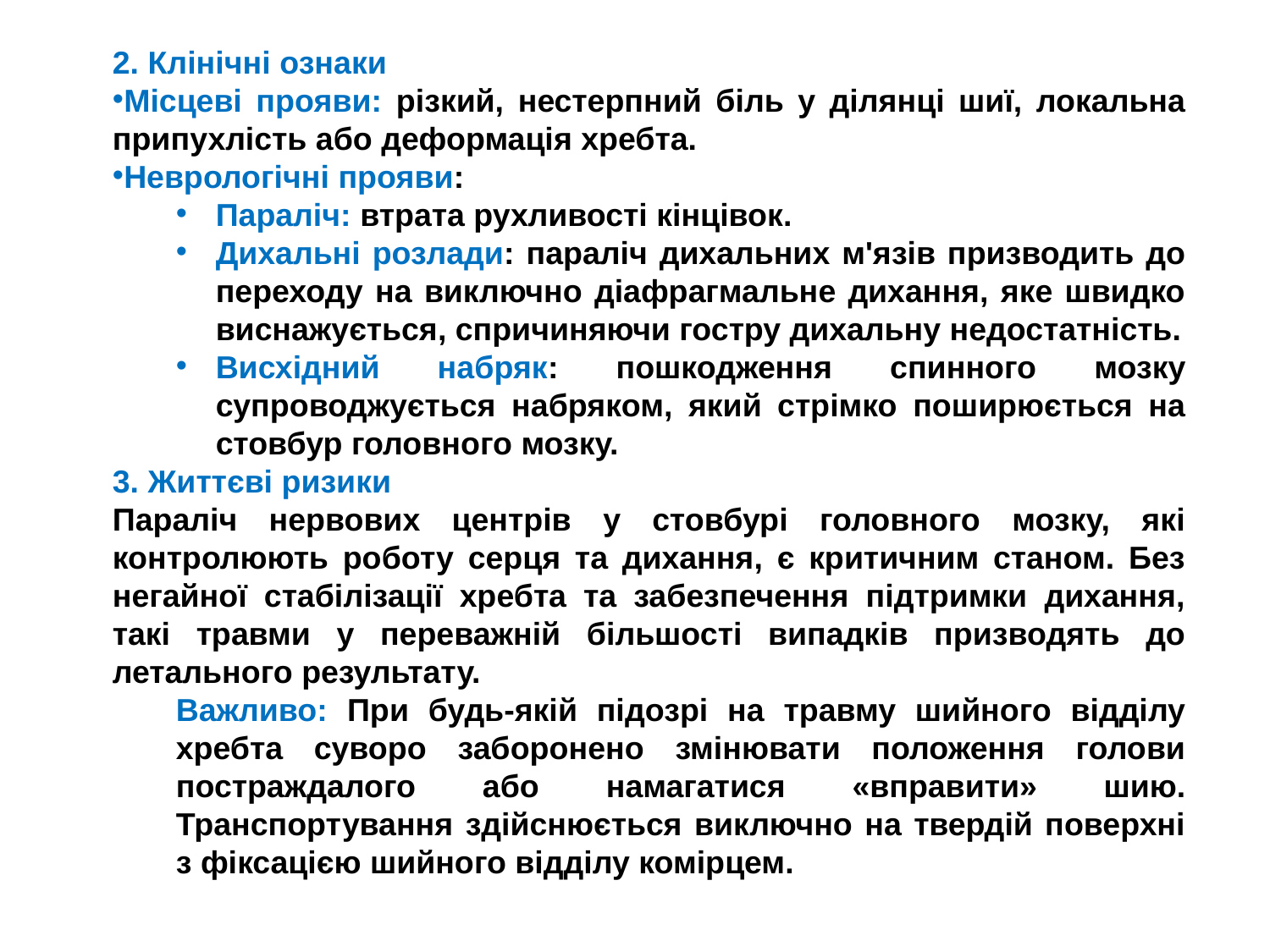

2. Клінічні ознаки
Місцеві прояви: різкий, нестерпний біль у ділянці шиї, локальна припухлість або деформація хребта.
Неврологічні прояви:
Параліч: втрата рухливості кінцівок.
Дихальні розлади: параліч дихальних м'язів призводить до переходу на виключно діафрагмальне дихання, яке швидко виснажується, спричиняючи гостру дихальну недостатність.
Висхідний набряк: пошкодження спинного мозку супроводжується набряком, який стрімко поширюється на стовбур головного мозку.
3. Життєві ризики
Параліч нервових центрів у стовбурі головного мозку, які контролюють роботу серця та дихання, є критичним станом. Без негайної стабілізації хребта та забезпечення підтримки дихання, такі травми у переважній більшості випадків призводять до летального результату.
Важливо: При будь-якій підозрі на травму шийного відділу хребта суворо заборонено змінювати положення голови постраждалого або намагатися «вправити» шию. Транспортування здійснюється виключно на твердій поверхні з фіксацією шийного відділу комірцем.